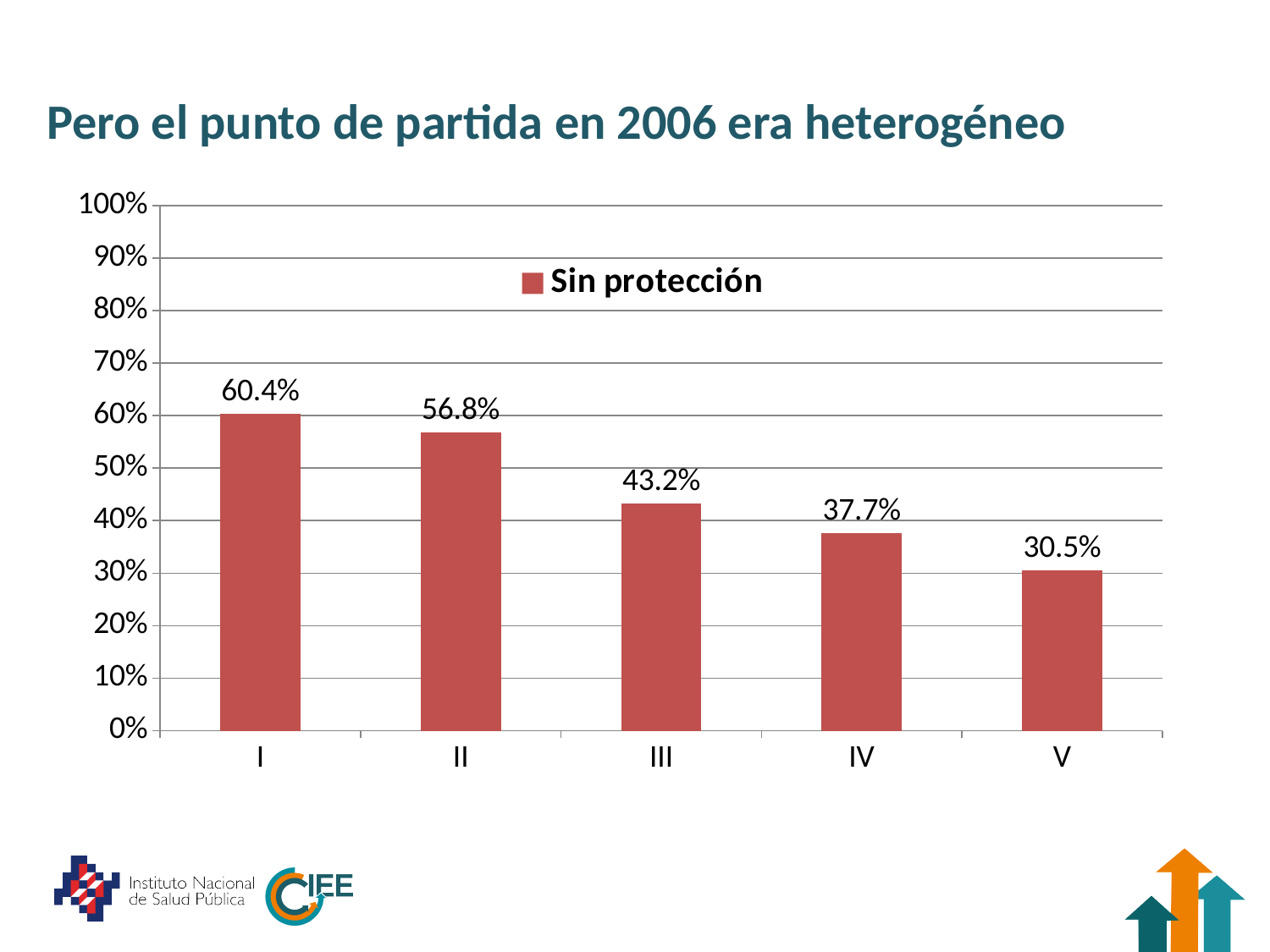

# Pero el punto de partida en 2006 era heterogéneo

### Chart

| Category | Sin protección |
|---|---|
| I | 0.6039851 |
| II | 0.5684781 |
| III | 0.4321061 |
| IV | 0.376543 |
| V | 0.3050743 |